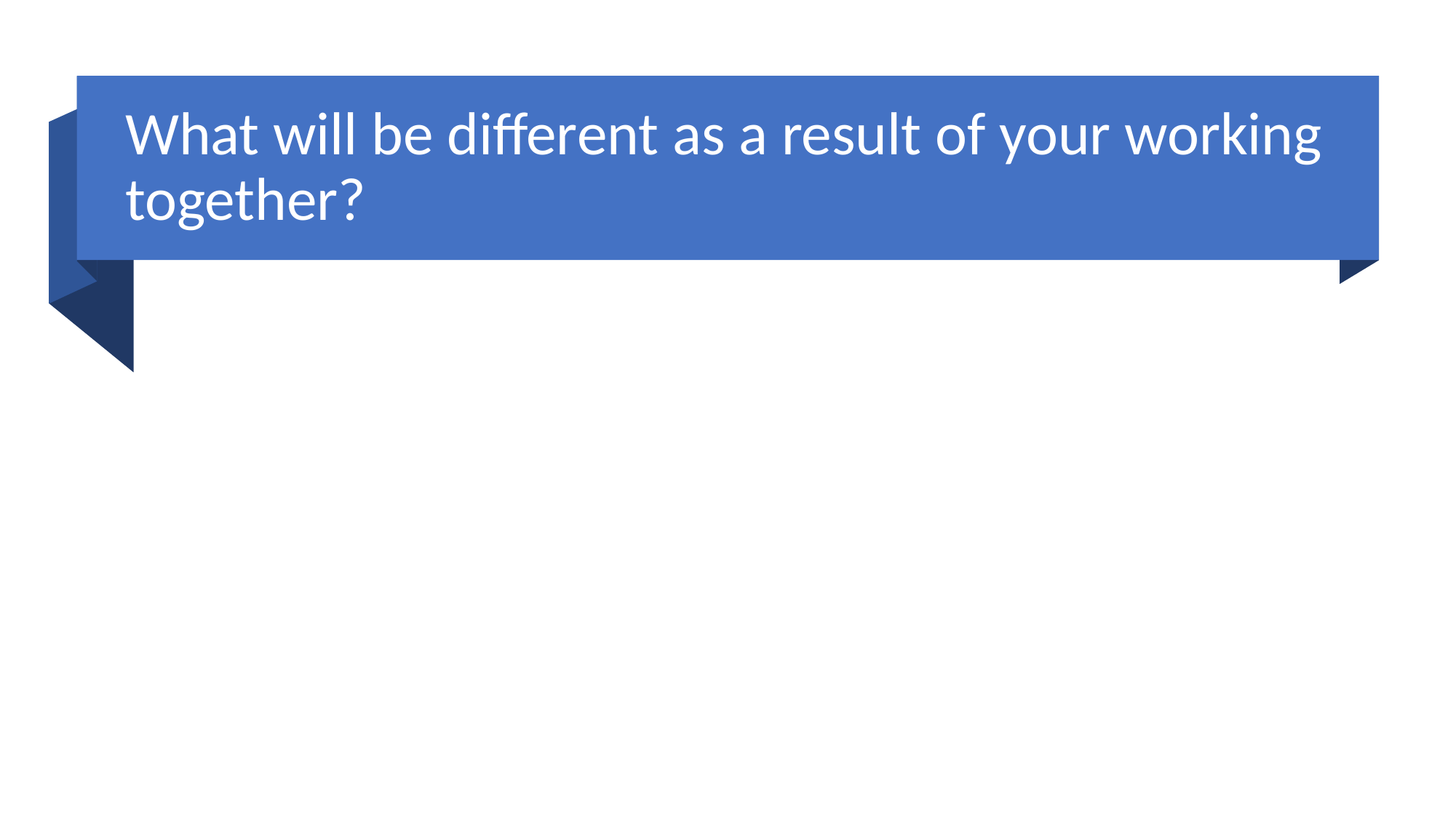

# What will be different as a result of your working together?